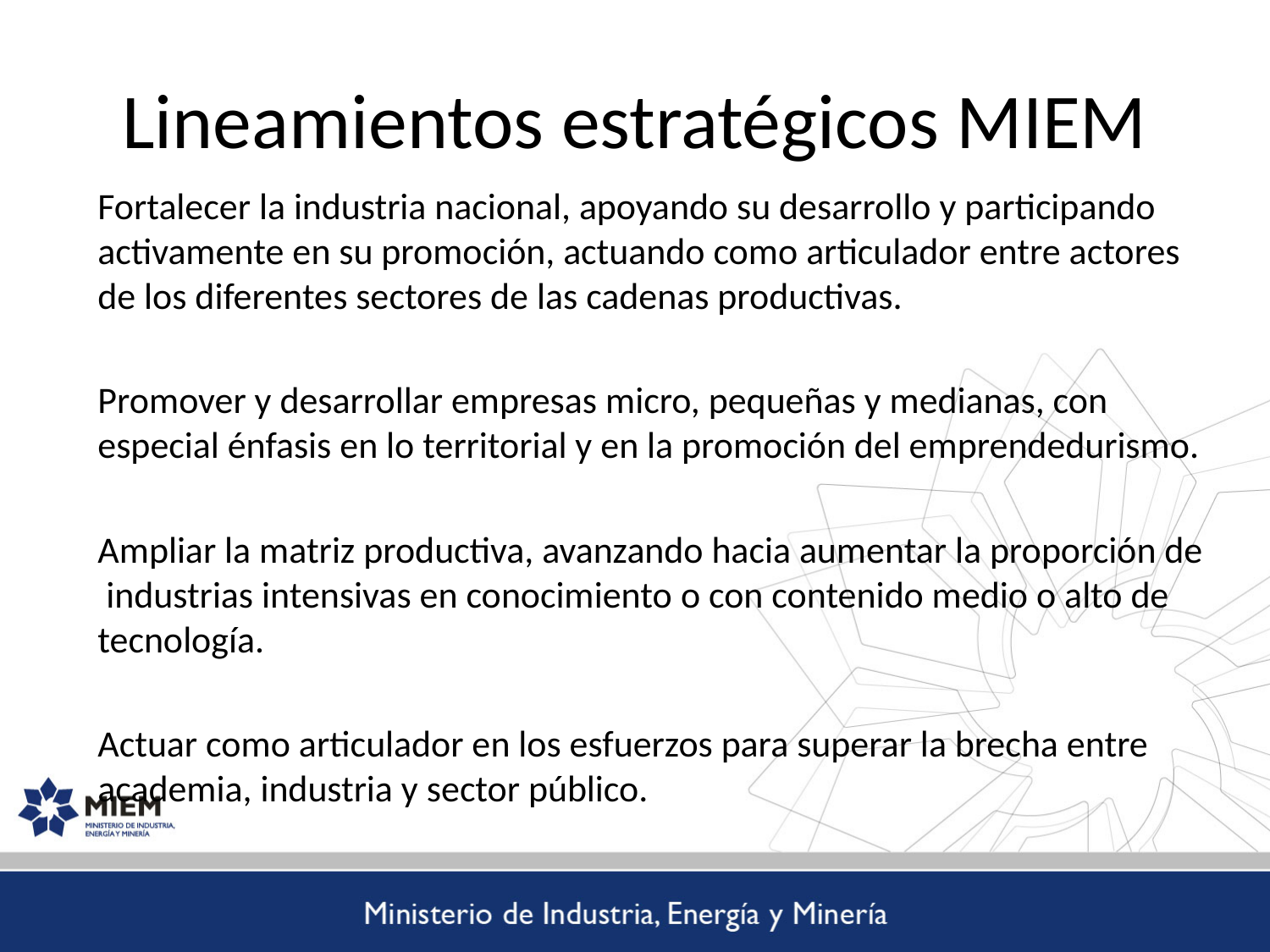

# Lineamientos estratégicos MIEM
Fortalecer la industria nacional, apoyando su desarrollo y participando activamente en su promoción, actuando como articulador entre actores de los diferentes sectores de las cadenas productivas.

Promover y desarrollar empresas micro, pequeñas y medianas, con especial énfasis en lo territorial y en la promoción del emprendedurismo.

Ampliar la matriz productiva, avanzando hacia aumentar la proporción de  industrias intensivas en conocimiento o con contenido medio o alto de tecnología.

Actuar como articulador en los esfuerzos para superar la brecha entre academia, industria y sector público.